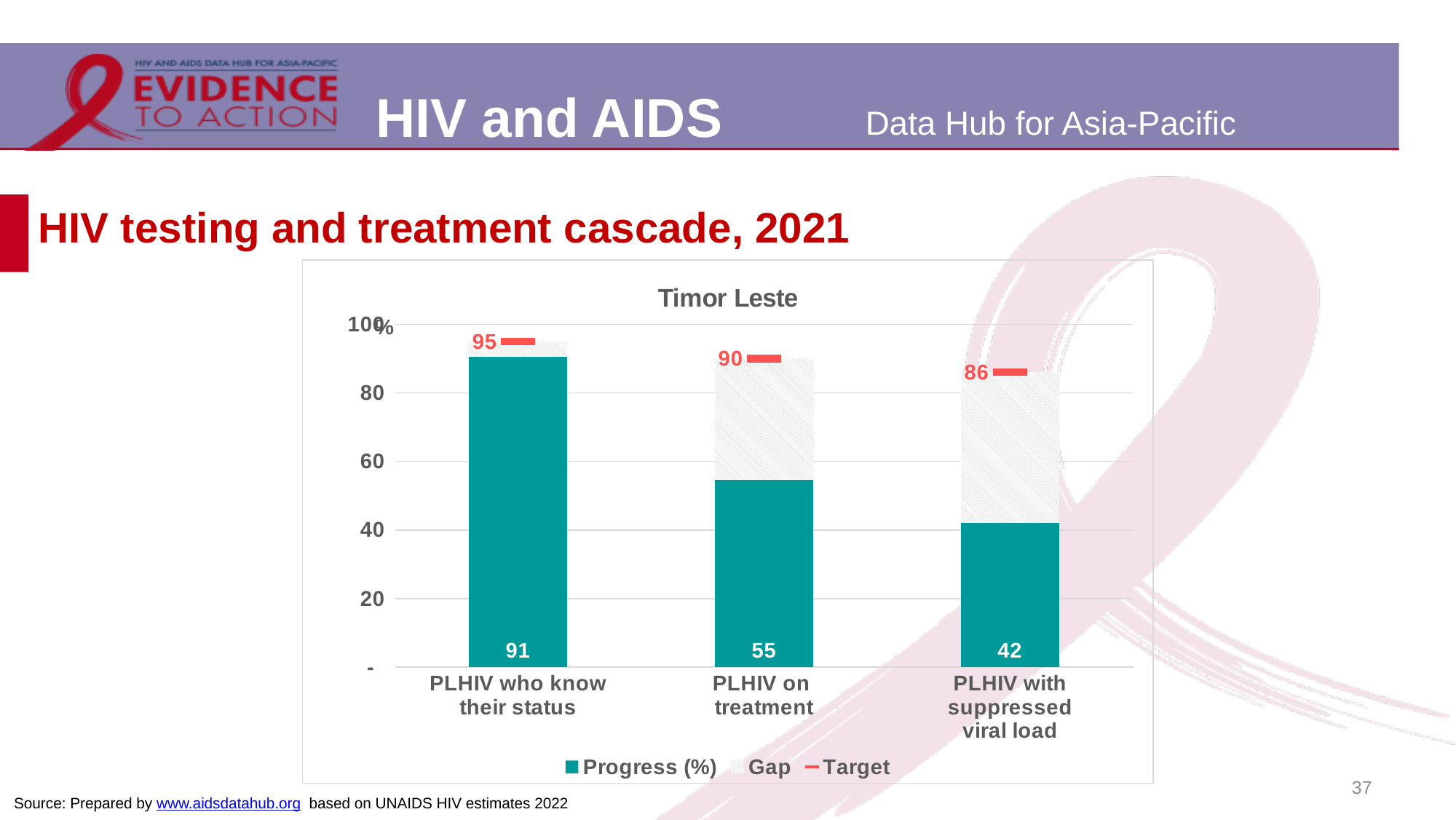

# HIV testing and treatment cascade, 2021

### Chart: Timor Leste

| Category | Progress (%) | Gap | Target |
|---|---|---|---|
| PLHIV who know
their status | 90.620592 | 4.379407999999998 | 95.0 |
| PLHIV on
treatment | 54.583921 | 35.416079 | 90.0 |
| PLHIV with suppressed
viral load | 42.035294 | 43.964706 | 86.0 |
37
Source: Prepared by www.aidsdatahub.org  based on UNAIDS HIV estimates 2022